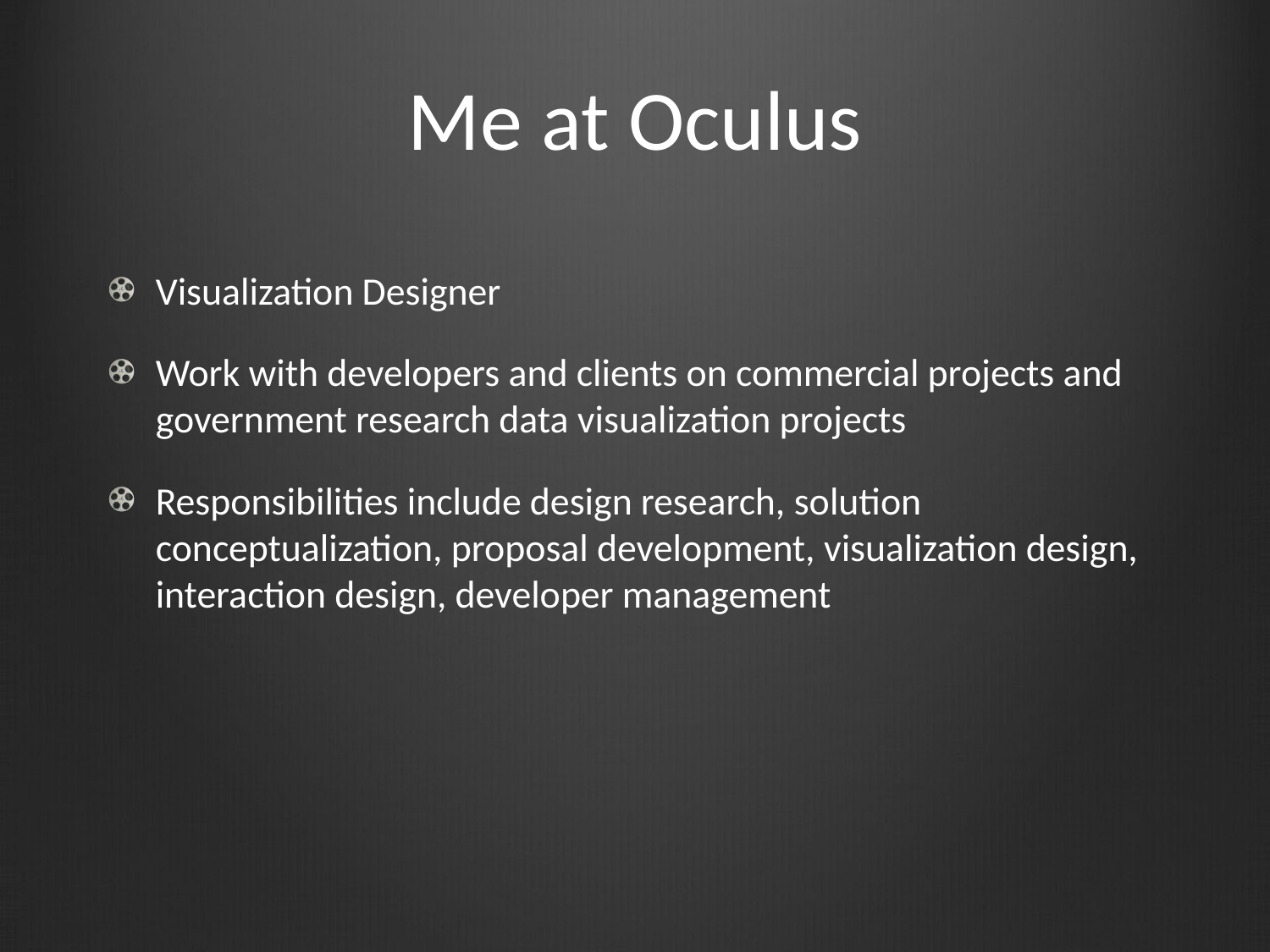

# Me at Oculus
Visualization Designer
Work with developers and clients on commercial projects and government research data visualization projects
Responsibilities include design research, solution conceptualization, proposal development, visualization design, interaction design, developer management